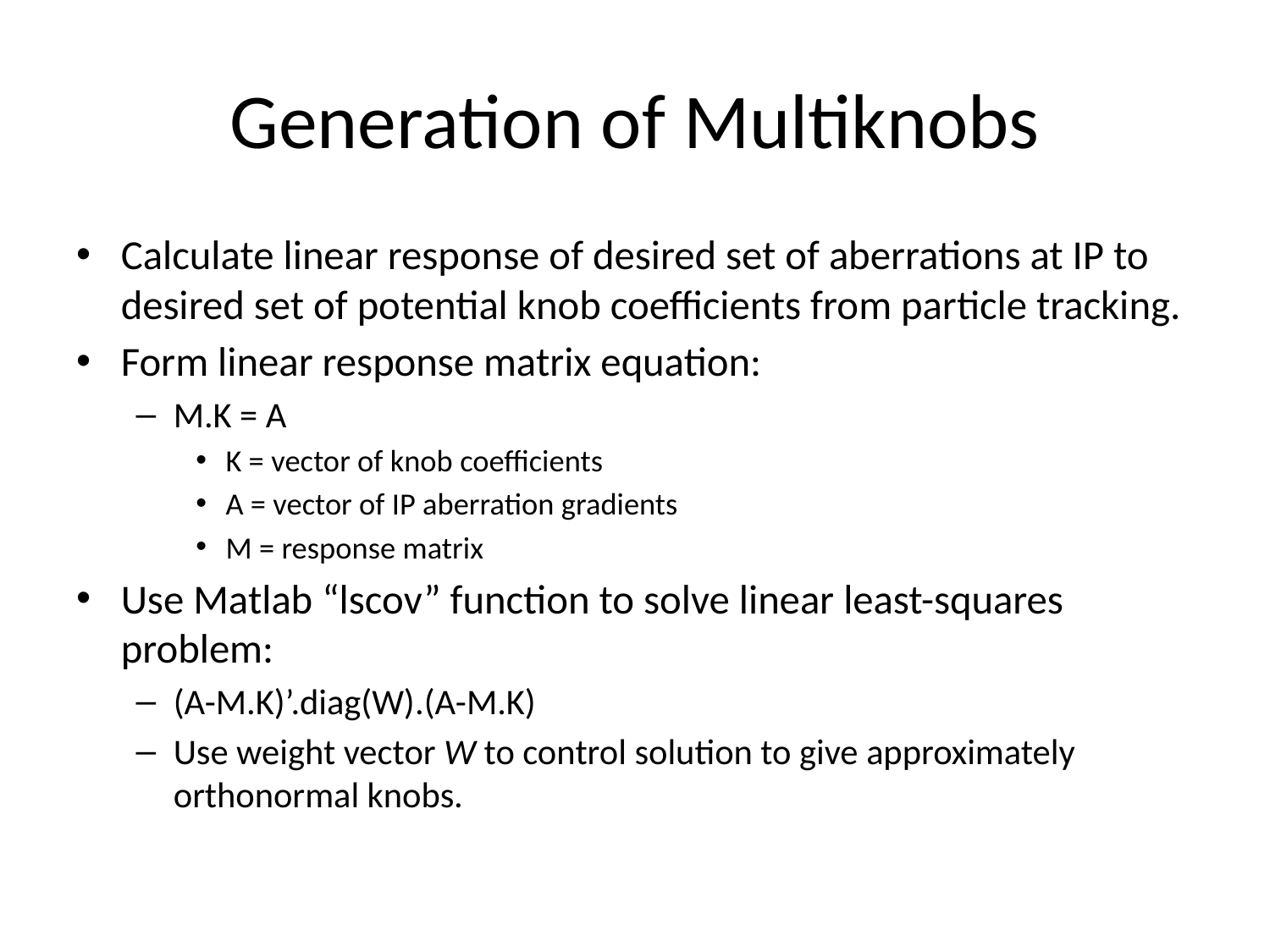

# Generation of Multiknobs
Calculate linear response of desired set of aberrations at IP to desired set of potential knob coefficients from particle tracking.
Form linear response matrix equation:
M.K = A
K = vector of knob coefficients
A = vector of IP aberration gradients
M = response matrix
Use Matlab “lscov” function to solve linear least-squares problem:
(A-M.K)’.diag(W).(A-M.K)
Use weight vector W to control solution to give approximately orthonormal knobs.